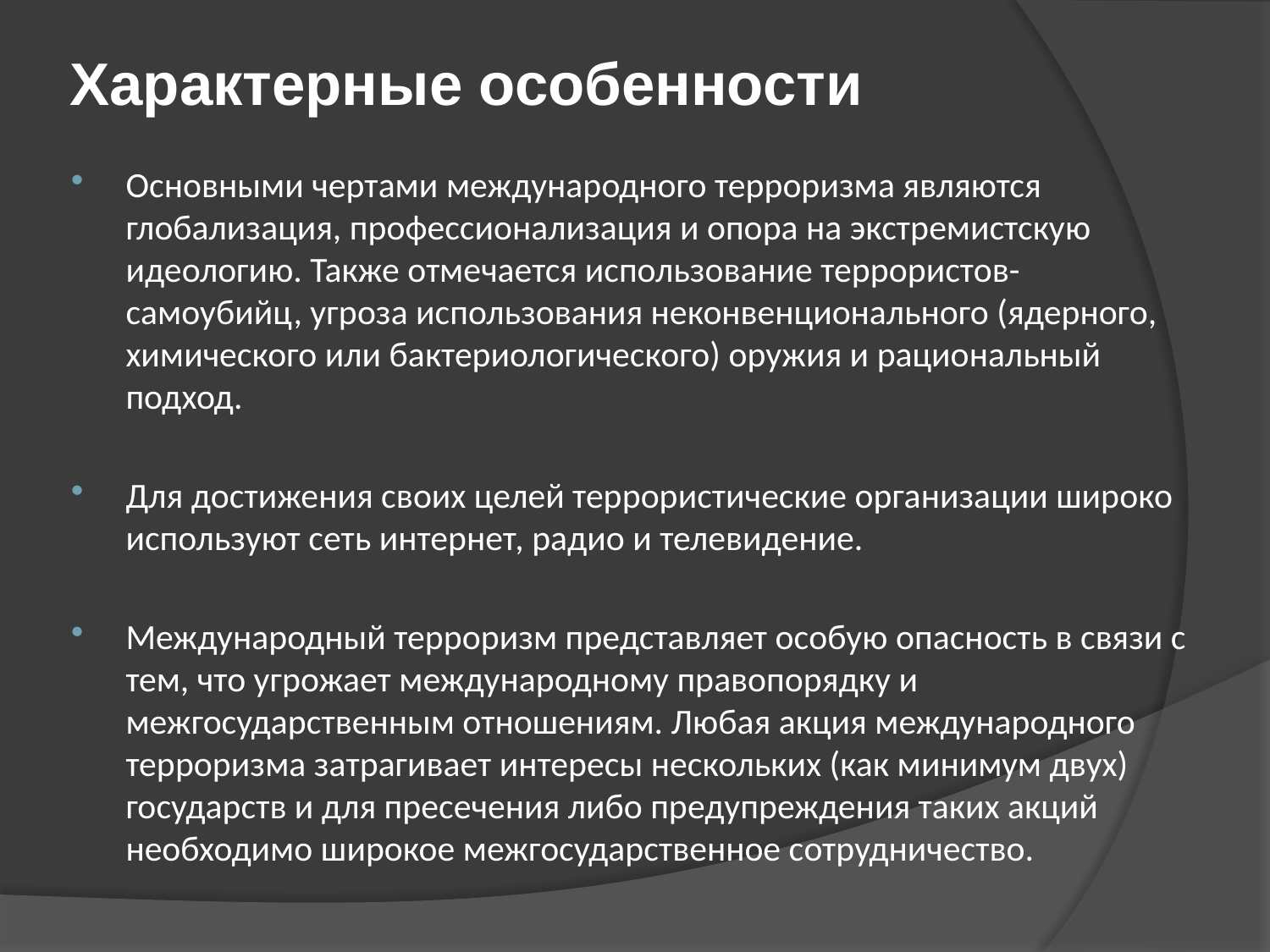

# Характерные особенности
Основными чертами международного терроризма являются глобализация, профессионализация и опора на экстремистскую идеологию. Также отмечается использование террористов-самоубийц, угроза использования неконвенционального (ядерного, химического или бактериологического) оружия и рациональный подход.

Для достижения своих целей террористические организации широко используют сеть интернет, радио и телевидение.

Международный терроризм представляет особую опасность в связи с тем, что угрожает международному правопорядку и межгосударственным отношениям. Любая акция международного терроризма затрагивает интересы нескольких (как минимум двух) государств и для пресечения либо предупреждения таких акций необходимо широкое межгосударственное сотрудничество.